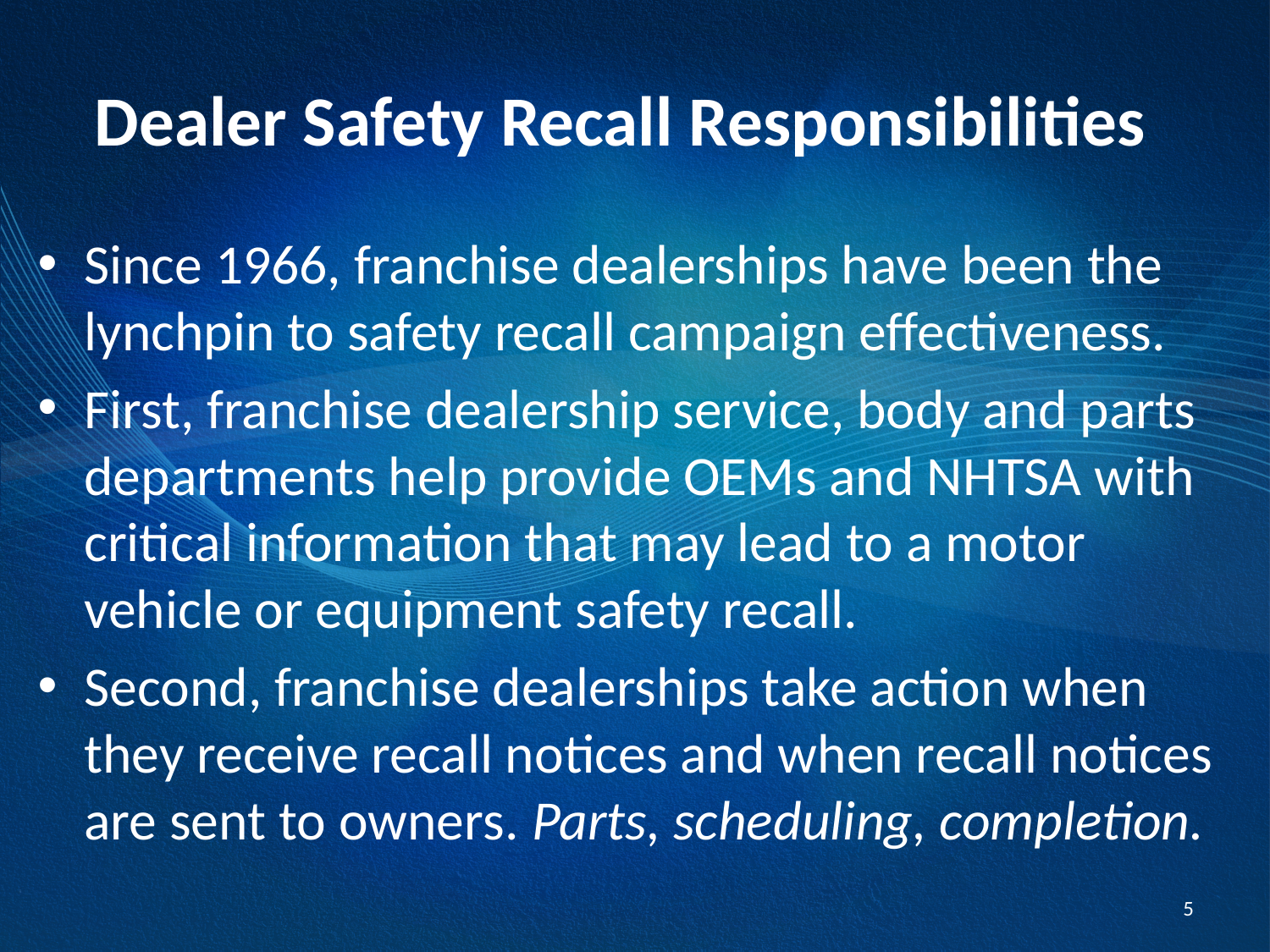

# Dealer Safety Recall Responsibilities
Since 1966, franchise dealerships have been the lynchpin to safety recall campaign effectiveness.
First, franchise dealership service, body and parts departments help provide OEMs and NHTSA with critical information that may lead to a motor vehicle or equipment safety recall.
Second, franchise dealerships take action when they receive recall notices and when recall notices are sent to owners. Parts, scheduling, completion.

5